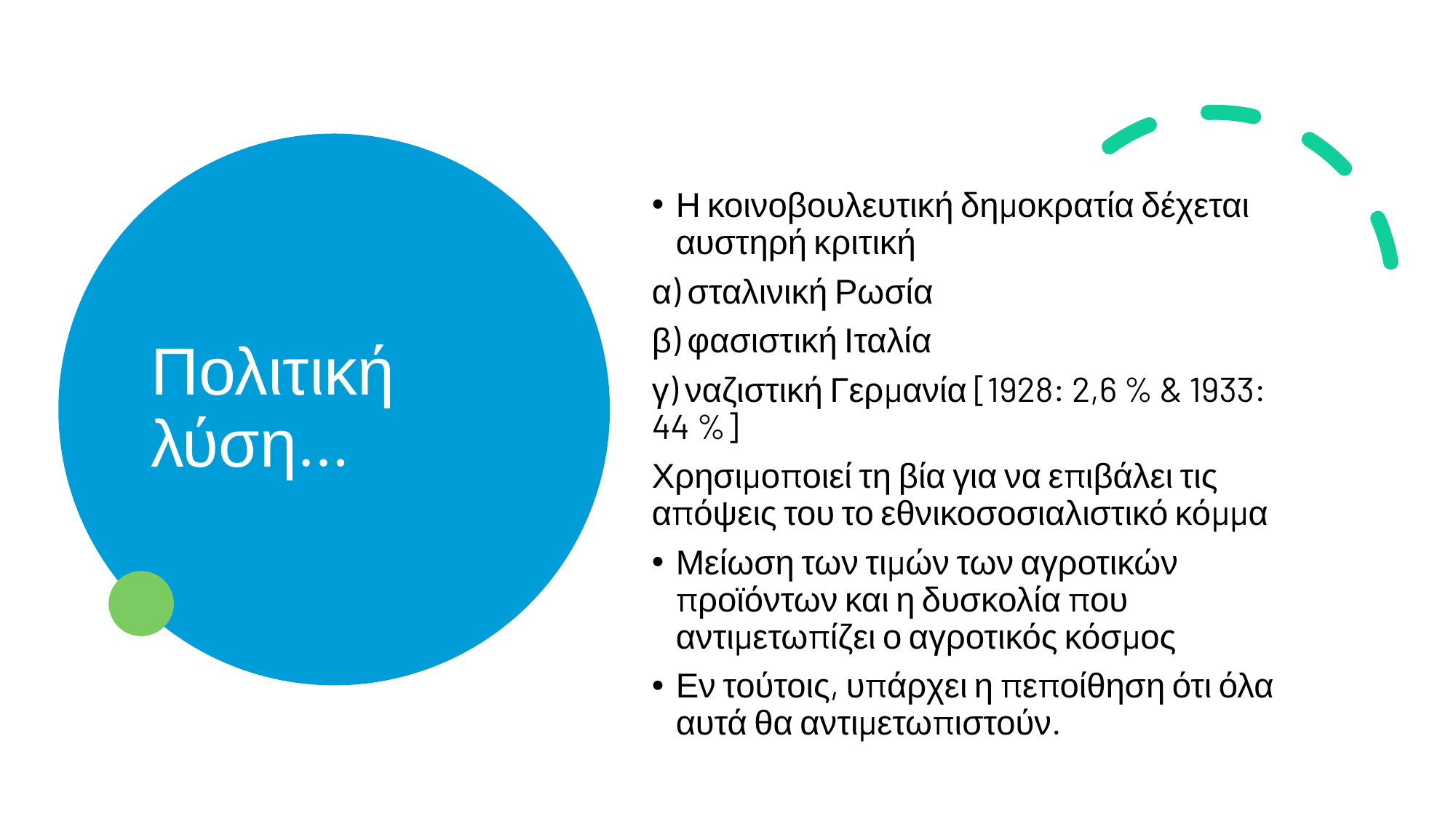

# Πολιτική λύση…
Η κοινοβουλευτική δημοκρατία δέχεται αυστηρή κριτική
α) σταλινική Ρωσία
β) φασιστική Ιταλία
γ) ναζιστική Γερμανία [1928: 2,6 % & 1933: 44 %]
Χρησιμοποιεί τη βία για να επιβάλει τις απόψεις του το εθνικοσοσιαλιστικό κόμμα
Μείωση των τιμών των αγροτικών προϊόντων και η δυσκολία που αντιμετωπίζει ο αγροτικός κόσμος
Εν τούτοις, υπάρχει η πεποίθηση ότι όλα αυτά θα αντιμετωπιστούν.